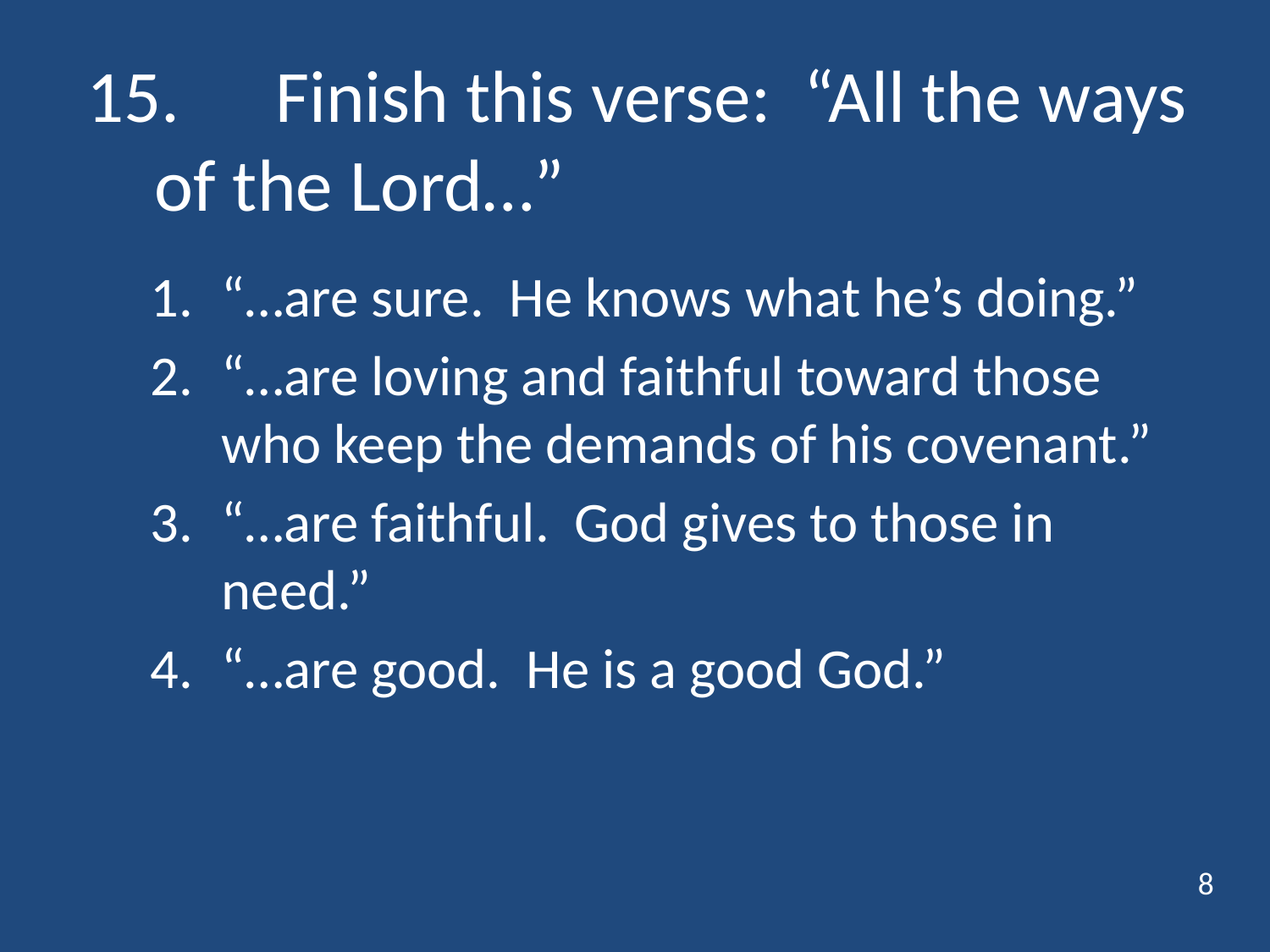

# 15.	Finish this verse:  “All the ways of the Lord…”
“…are sure.  He knows what he’s doing.”
“…are loving and faithful toward those who keep the demands of his covenant.”
“…are faithful.  God gives to those in need.”
“…are good.  He is a good God.”
8